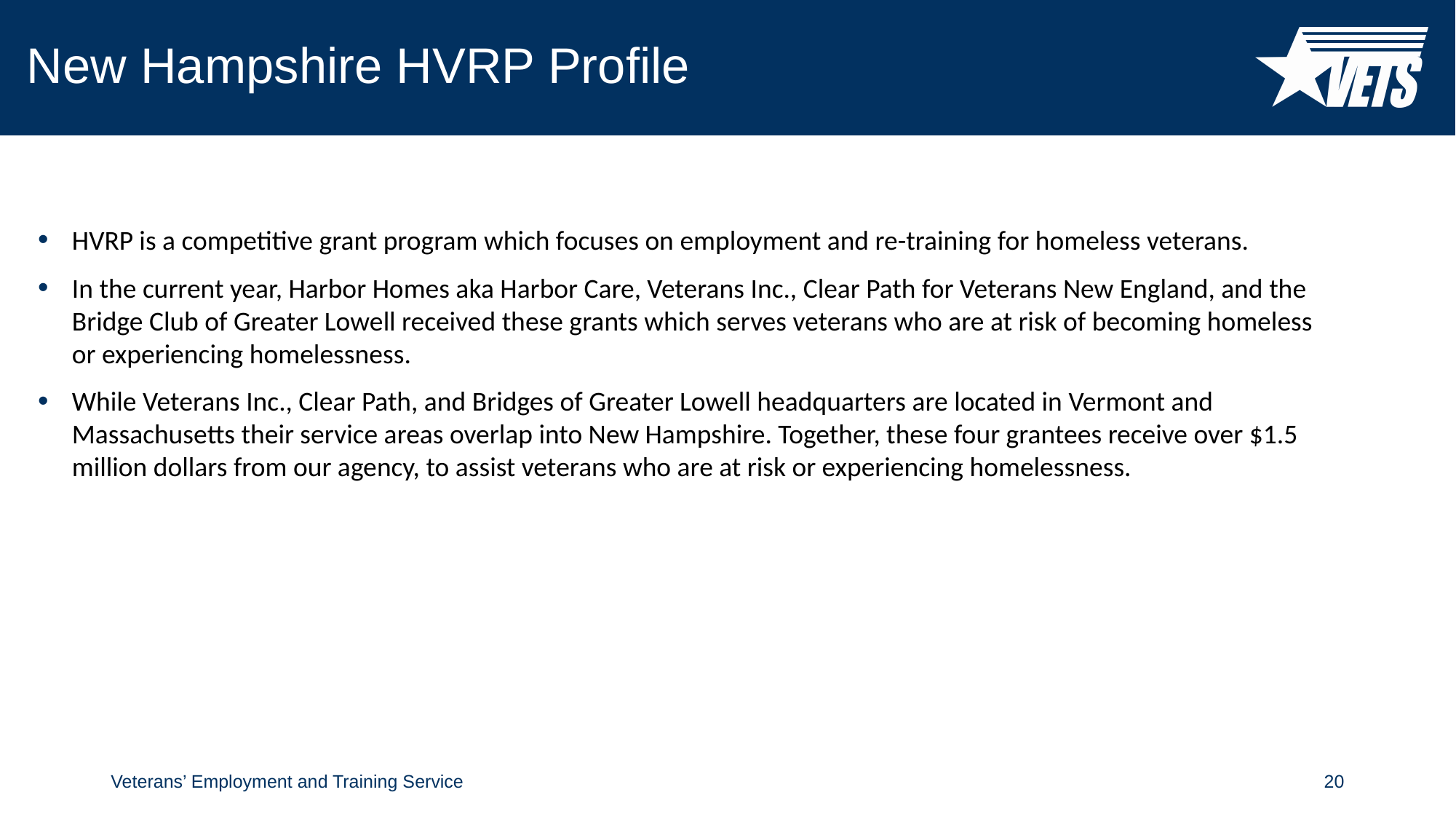

# New Hampshire HVRP Profile
HVRP is a competitive grant program which focuses on employment and re-training for homeless veterans.
In the current year, Harbor Homes aka Harbor Care, Veterans Inc., Clear Path for Veterans New England, and the Bridge Club of Greater Lowell received these grants which serves veterans who are at risk of becoming homeless or experiencing homelessness.
While Veterans Inc., Clear Path, and Bridges of Greater Lowell headquarters are located in Vermont and Massachusetts their service areas overlap into New Hampshire. Together, these four grantees receive over $1.5 million dollars from our agency, to assist veterans who are at risk or experiencing homelessness.

Veterans’ Employment and Training Service
20